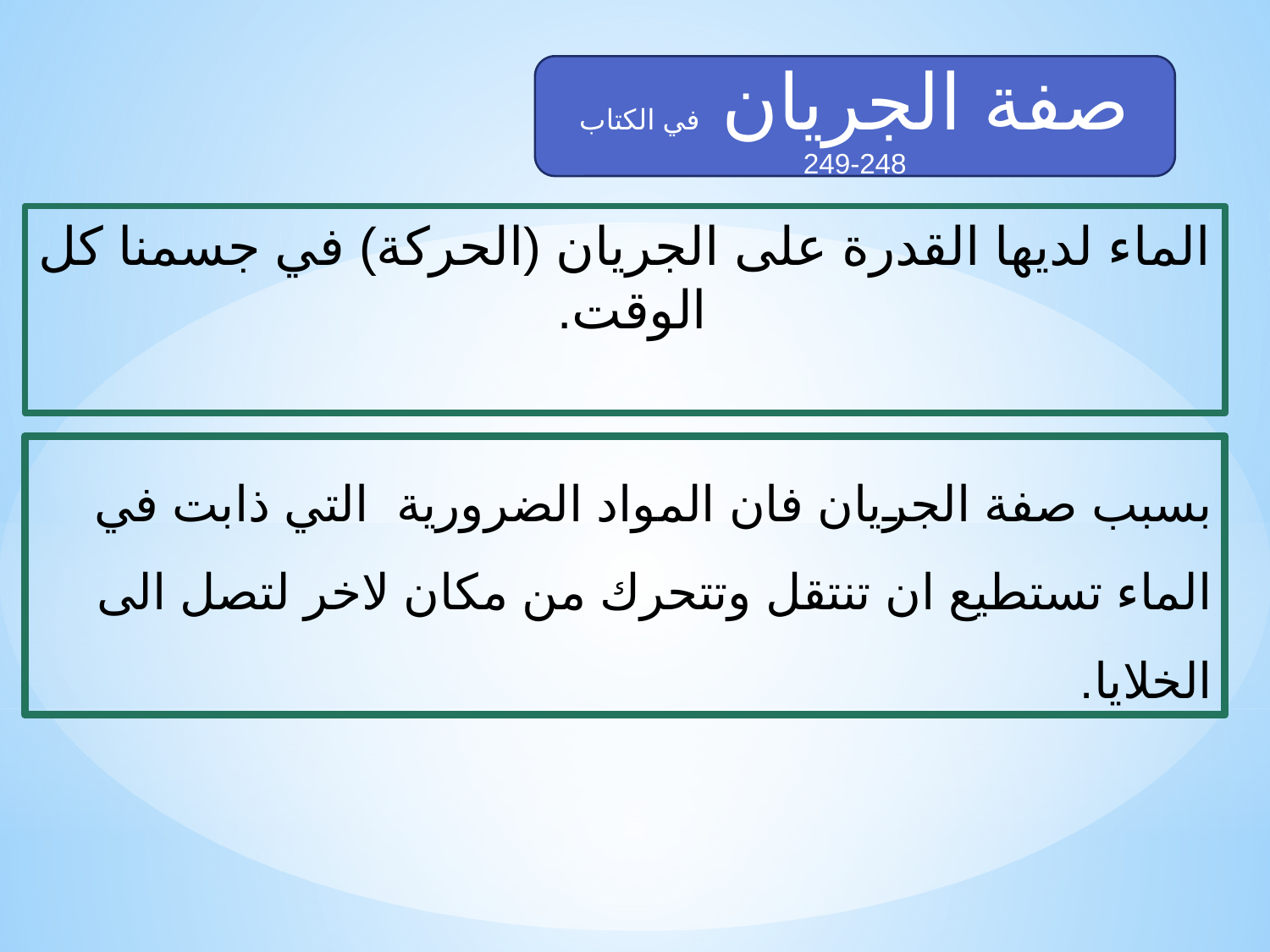

صفة الجريان في الكتاب 248-249
الماء لديها القدرة على الجريان (الحركة) في جسمنا كل الوقت.

بسبب صفة الجريان فان المواد الضرورية  التي ذابت في الماء تستطيع ان تنتقل وتتحرك من مكان لاخر لتصل الى الخلايا.